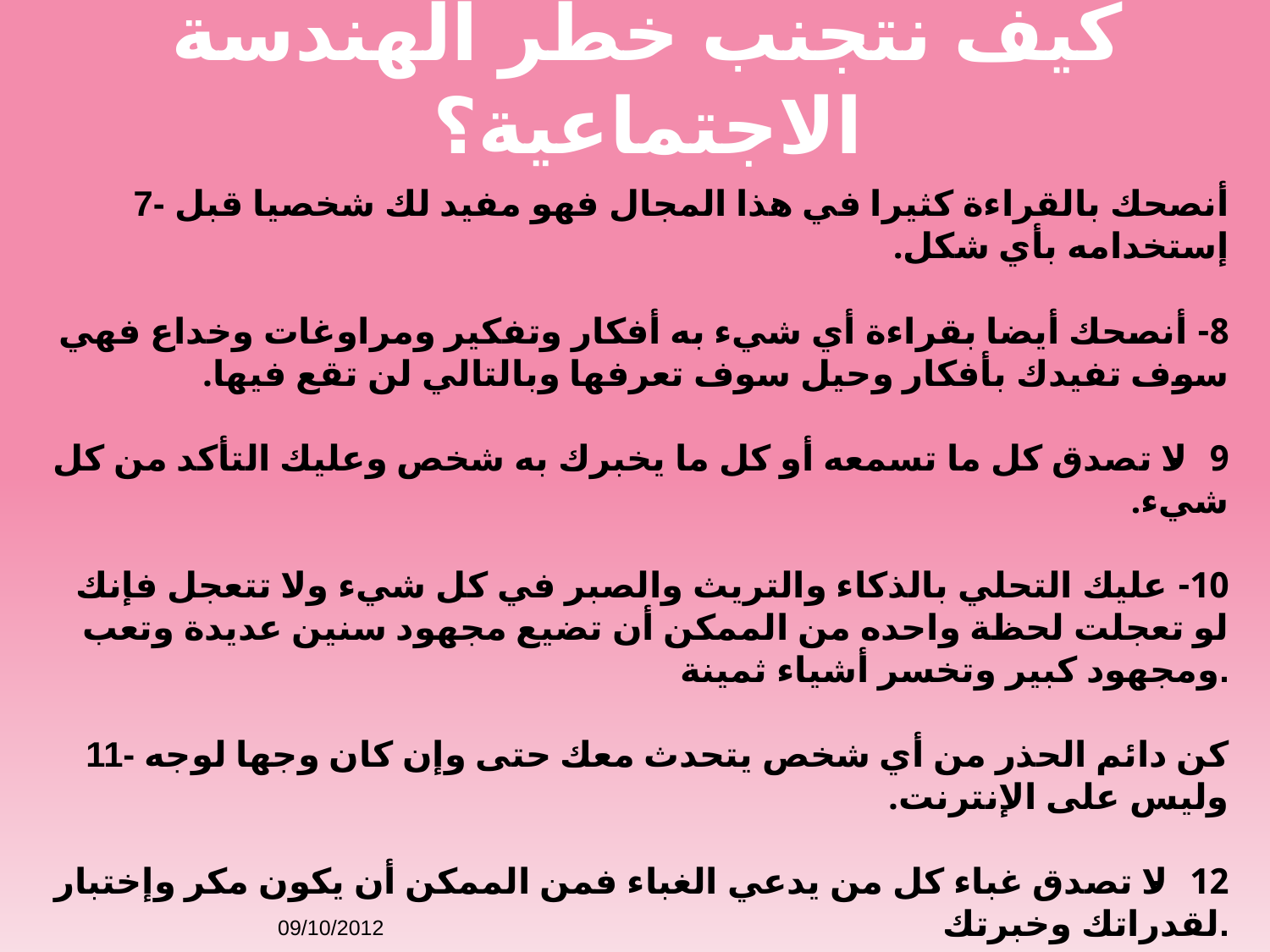

# كيف نتجنب خطر الهندسة الاجتماعية؟
7- أنصحك بالقراءة كثيرا في هذا المجال فهو مفيد لك شخصيا قبل إستخدامه بأي شكل.
8- أنصحك أيضا بقراءة أي شيء به أفكار وتفكير ومراوغات وخداع فهي سوف تفيدك بأفكار وحيل سوف تعرفها وبالتالي لن تقع فيها.
9- لا تصدق كل ما تسمعه أو كل ما يخبرك به شخص وعليك التأكد من كل شيء.
10- عليك التحلي بالذكاء والتريث والصبر في كل شيء ولا تتعجل فإنك لو تعجلت لحظة واحده من الممكن أن تضيع مجهود سنين عديدة وتعب ومجهود كبير وتخسر أشياء ثمينة.
11- كن دائم الحذر من أي شخص يتحدث معك حتى وإن كان وجها لوجه وليس على الإنترنت.
12- لا تصدق غباء كل من يدعي الغباء فمن الممكن أن يكون مكر وإختبار لقدراتك وخبرتك.
10
Zain Limited
09/10/2012